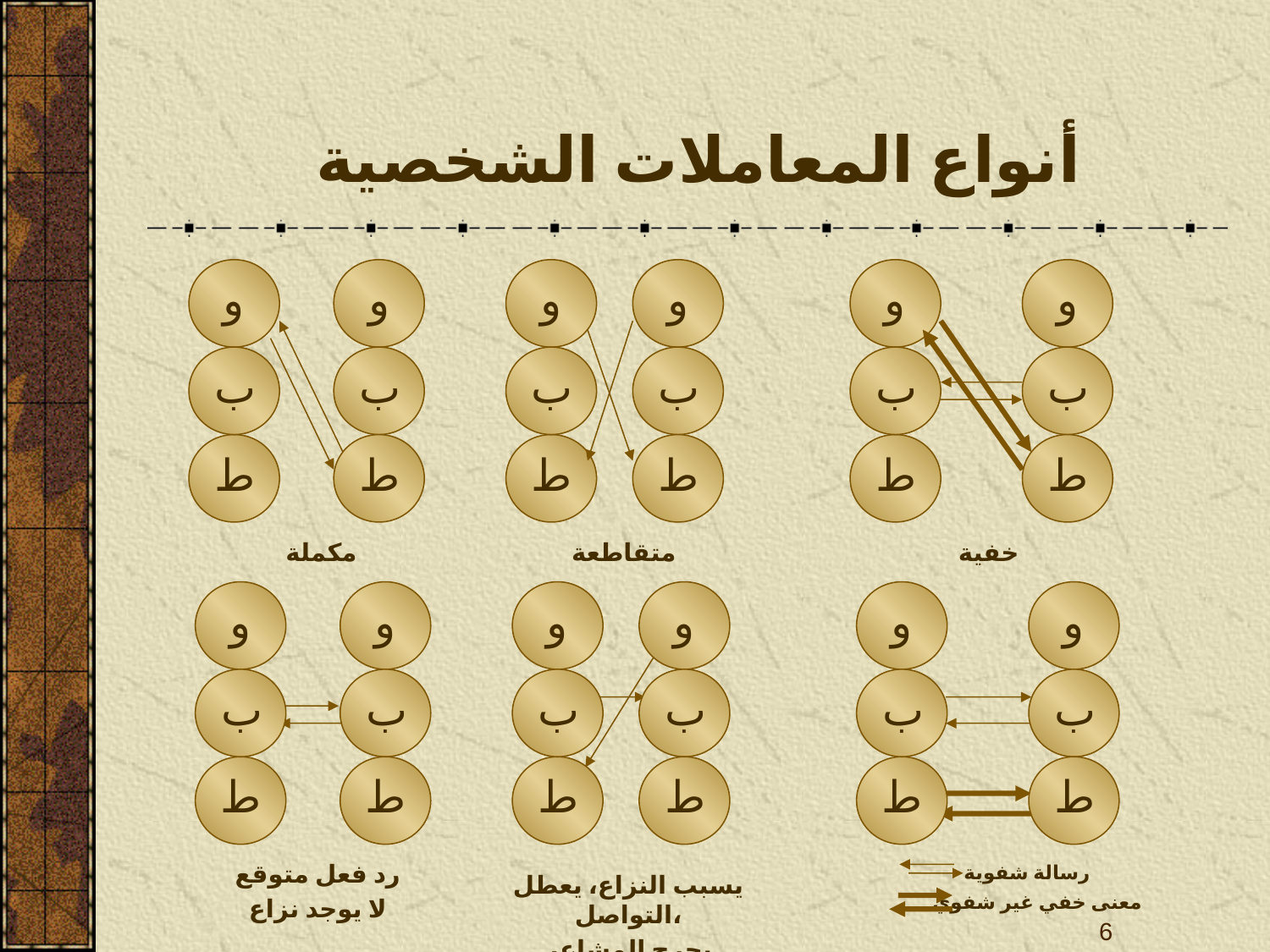

# أنواع المعاملات الشخصية
و
و
و
و
و
و

ب
ب
ب
ب
ب
ب

ط
ط
ط
ط
ط
ط

مكملة
متقاطعة
خفية

و
و
و
و
و
و

ب
ب
ب
ب
ب
ب

ط
ط
ط
ط
ط
ط

رد فعل متوقع
لا يوجد نزاع
رسالة شفوية
يسبب النزاع، يعطل التواصل،
يجرح المشاعر

معنى خفي غير شفوي
6